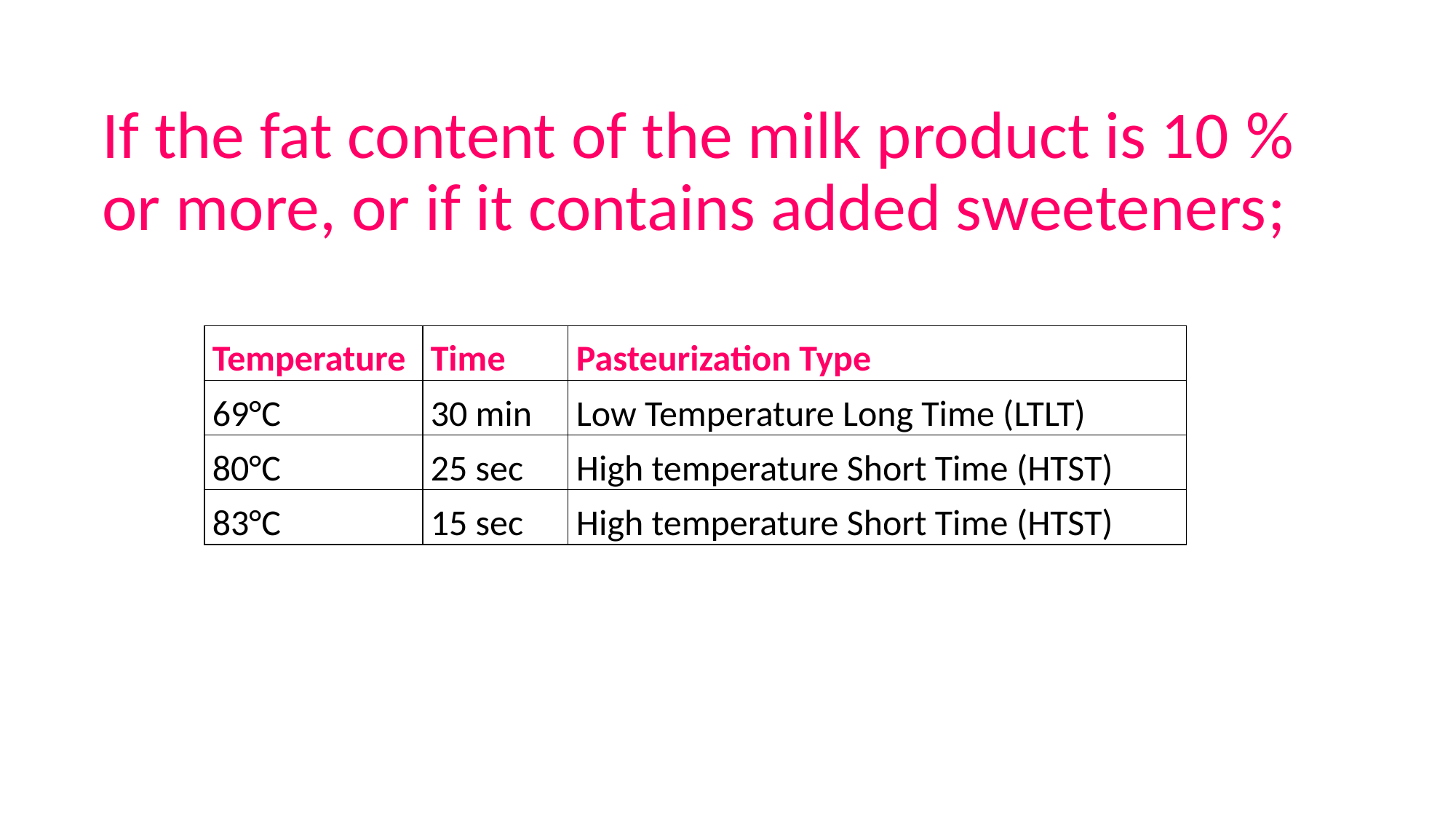

# If the fat content of the milk product is 10 % or more, or if it contains added sweeteners;
| Temperature | Time | Pasteurization Type |
| --- | --- | --- |
| 69°C | 30 min | Low Temperature Long Time (LTLT) |
| 80°C | 25 sec | High temperature Short Time (HTST) |
| 83°C | 15 sec | High temperature Short Time (HTST) |